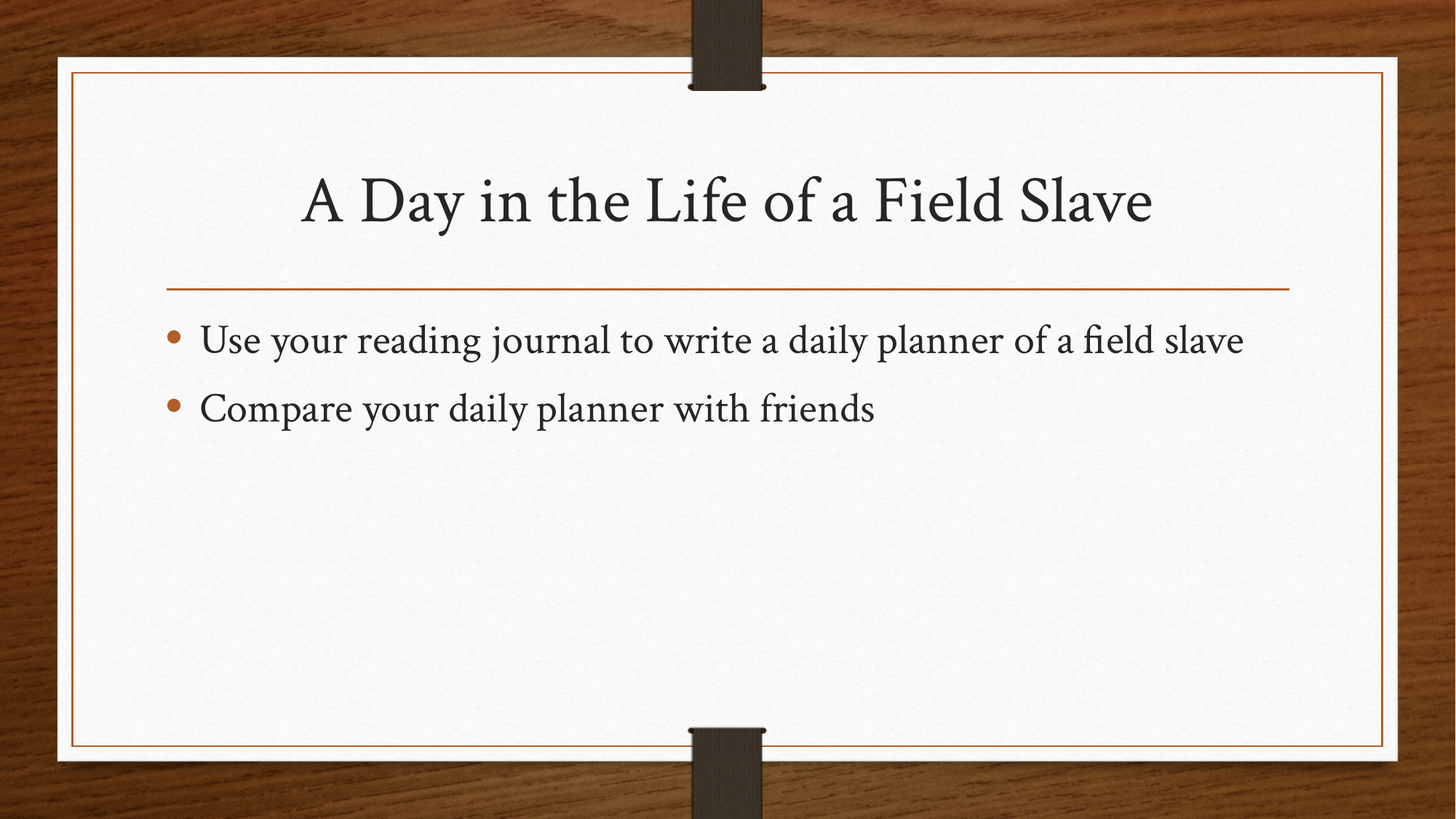

# A Day in the Life of a Field Slave
Use your reading journal to write a daily planner of a field slave
Compare your daily planner with friends